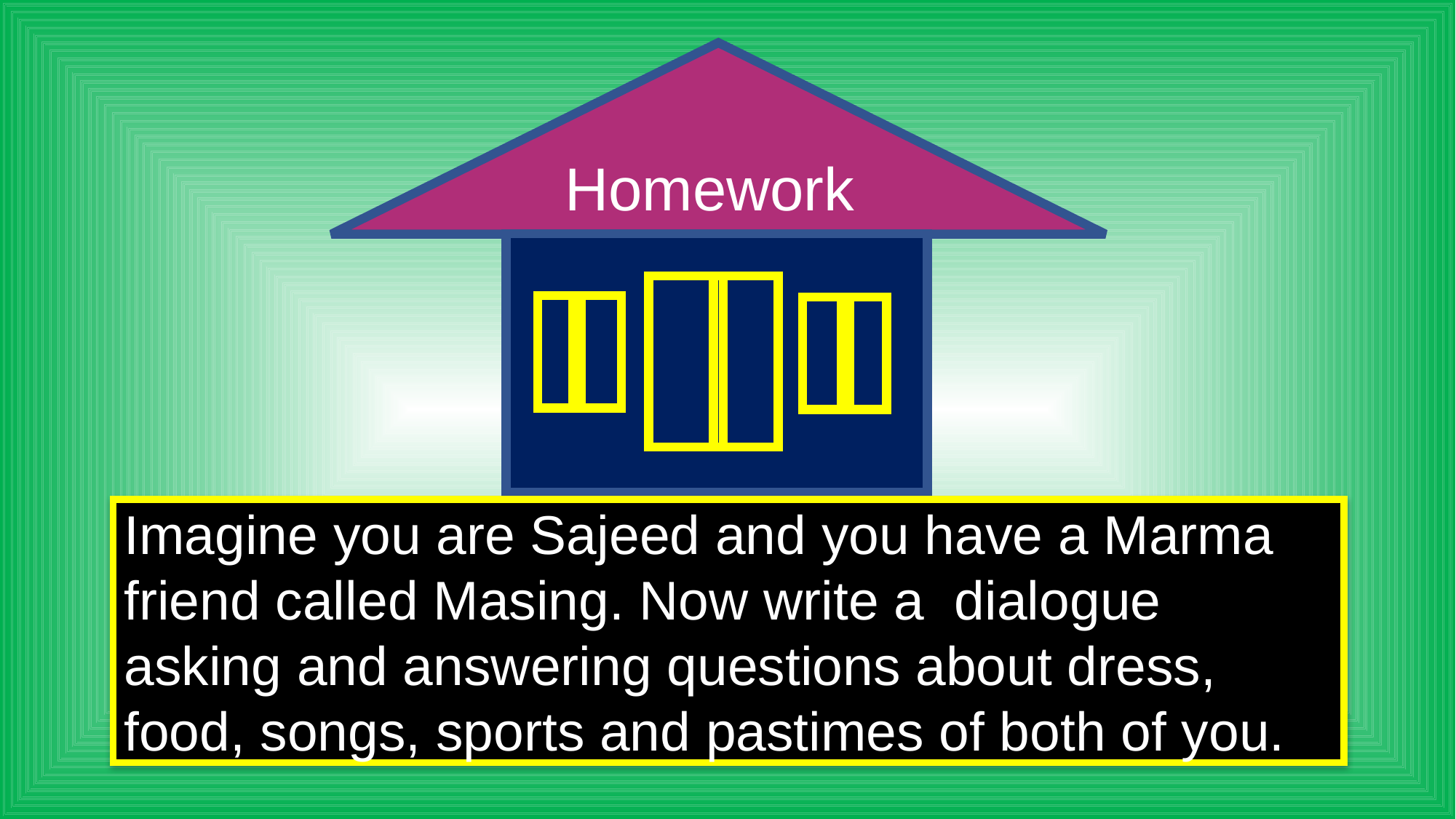

Homework

Imagine you are Sajeed and you have a Marma friend called Masing. Now write a  dialogue asking and answering questions about dress, food, songs, sports and pastimes of both of you.